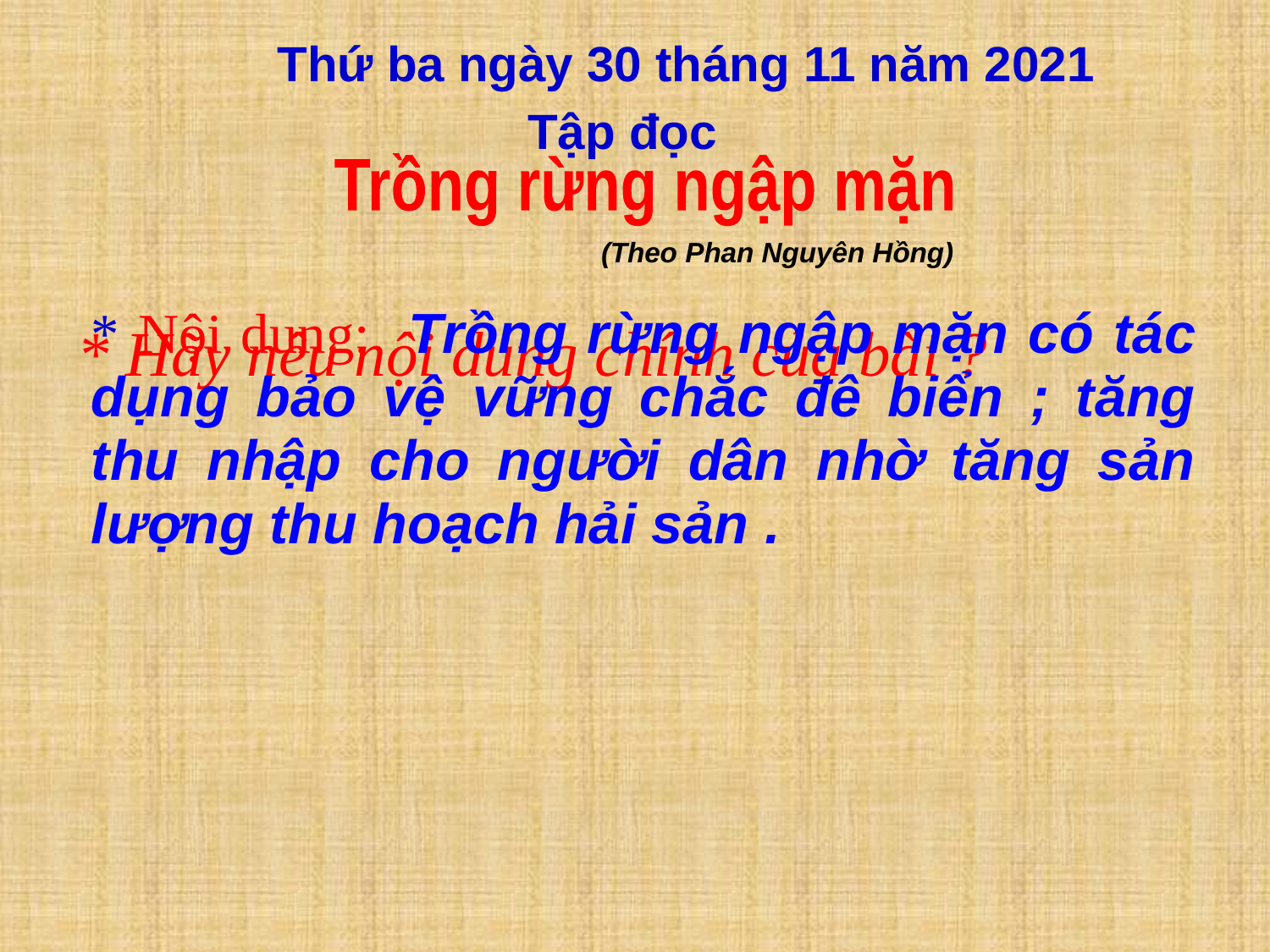

Thứ ba ngày 30 tháng 11 năm 2021
Tập đọc
Trồng rừng ngập mặn
             (Theo Phan Nguyên Hồng)
| \* Nội dung: Trồng rừng ngập mặn có tác dụng bảo vệ vững chắc đê biển ; tăng thu nhập cho người dân nhờ tăng sản lượng thu hoạch hải sản . |
| --- |
| \* Hãy nêu nội dung chính của bài ? |
| --- |